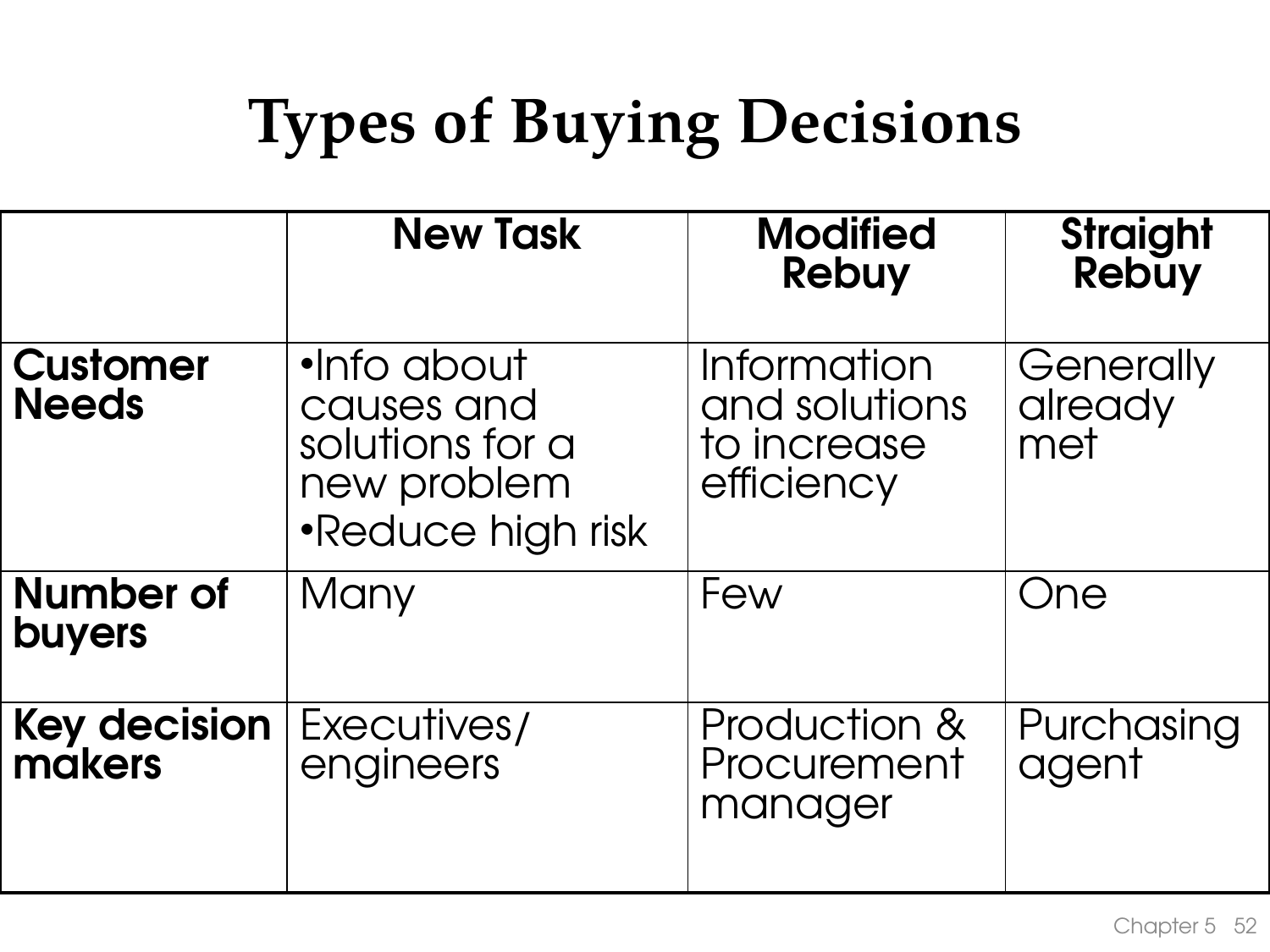

# Types of Buying Decisions
|  | New Task | Modified Rebuy | Straight Rebuy |
| --- | --- | --- | --- |
| Customer Needs | Info about causes and solutions for a new problem Reduce high risk | Information and solutions to increase efficiency | Generally already met |
| Number of buyers | Many | Few | One |
| Key decision makers | Executives/ engineers | Production & Procurement manager | Purchasing agent |